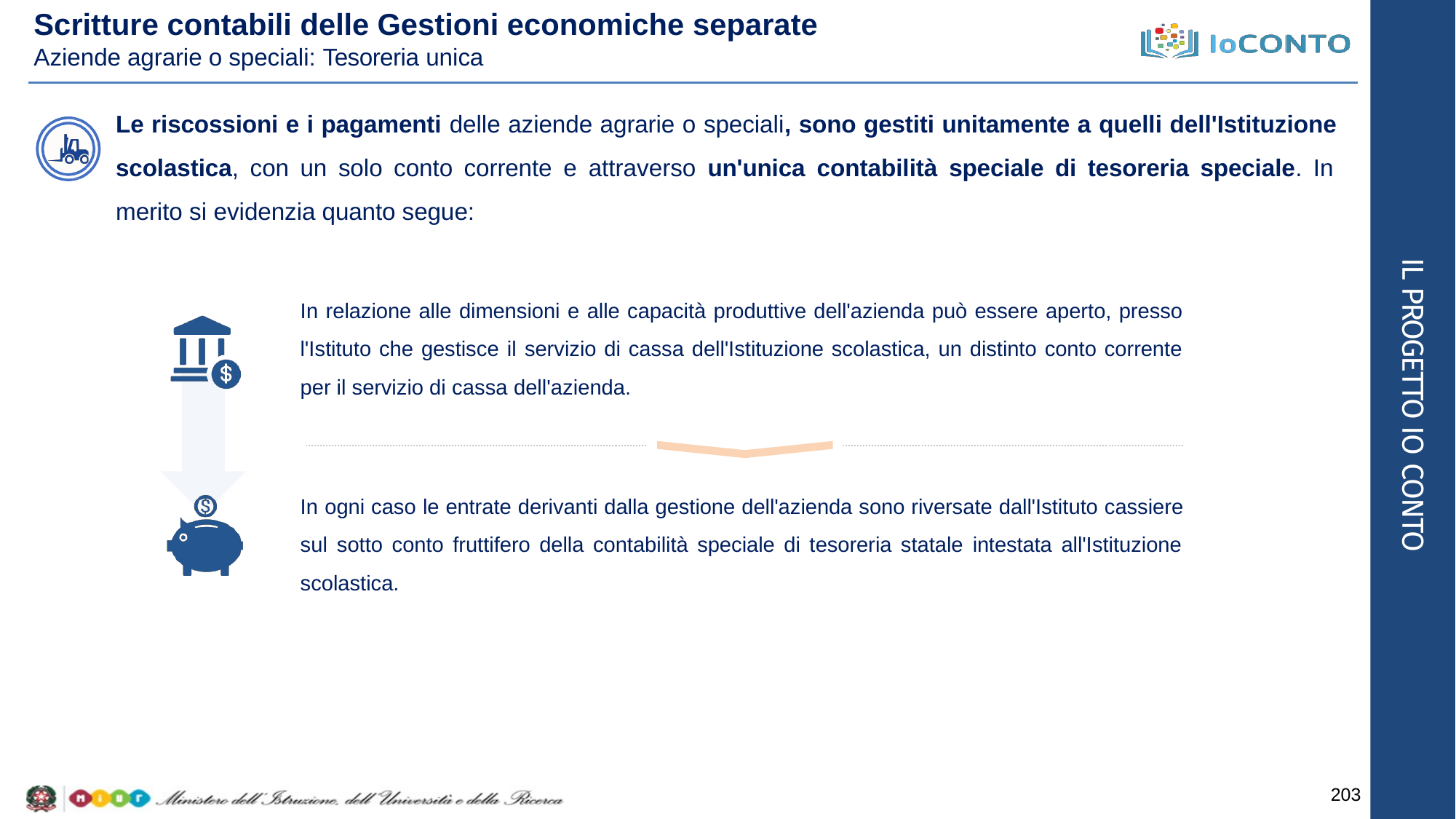

# Scritture contabili delle Gestioni economiche separate

Aziende agrarie o speciali: Tesoreria unica
Le riscossioni e i pagamenti delle aziende agrarie o speciali, sono gestiti unitamente a quelli dell'Istituzione  scolastica, con un solo conto corrente e attraverso un'unica contabilità speciale di tesoreria speciale. In  merito si evidenzia quanto segue:

In relazione alle dimensioni e alle capacità produttive dell'azienda può essere aperto, presso  l'Istituto che gestisce il servizio di cassa dell'Istituzione scolastica, un distinto conto corrente  per il servizio di cassa dell'azienda.

IL PROGETTO IO CONTO

In ogni caso le entrate derivanti dalla gestione dell'azienda sono riversate dall'Istituto cassiere  sul sotto conto fruttifero della contabilità speciale di tesoreria statale intestata all'Istituzione  scolastica.
203